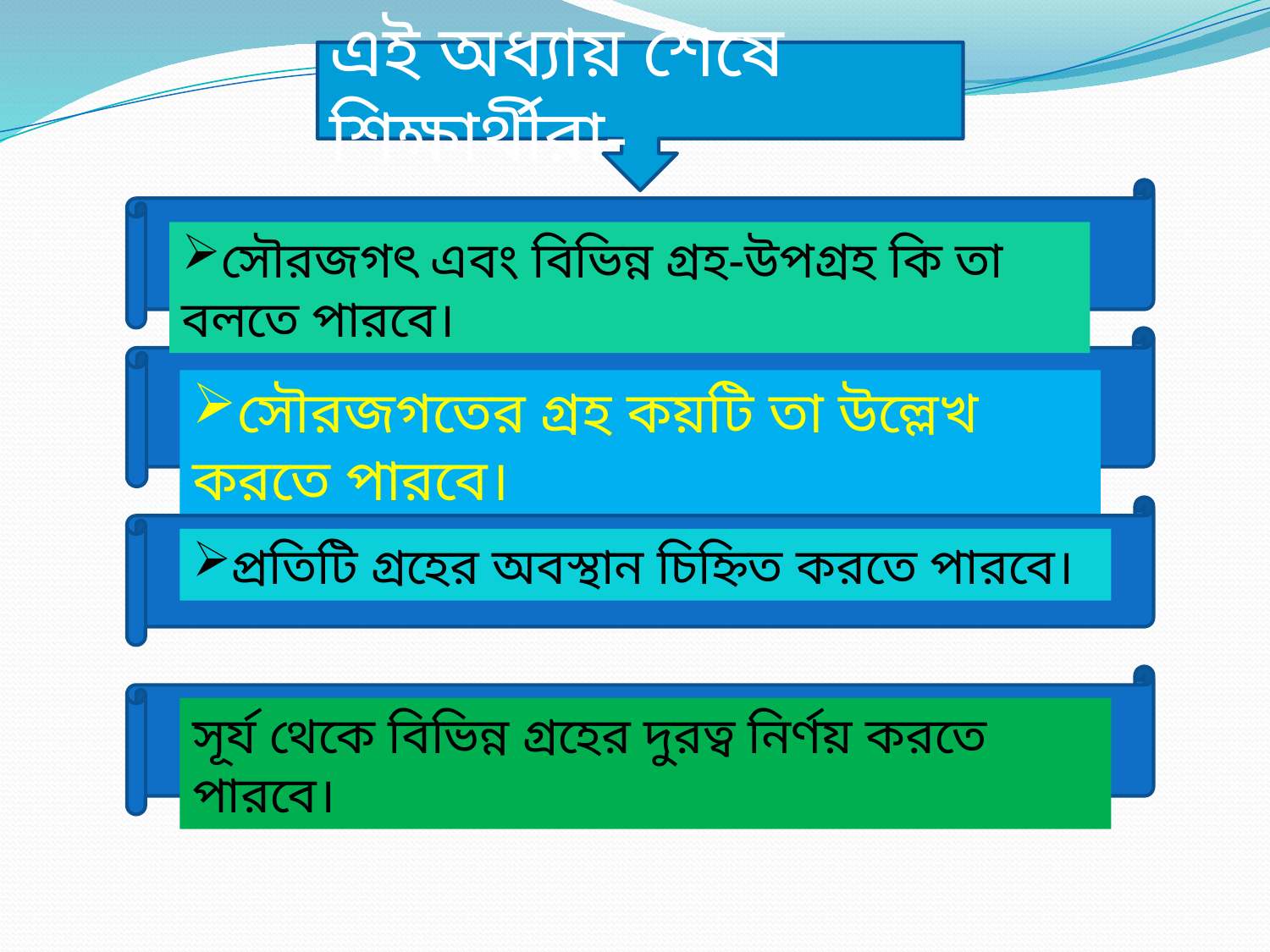

এই অধ্যায় শেষে শিক্ষার্থীরা-

সৌরজগৎ এবং বিভিন্ন গ্রহ-উপগ্রহ কি তা বলতে পারবে।

সৌরজগতের গ্রহ কয়টি তা উল্লেখ করতে পারবে।

প্রতিটি গ্রহের অবস্থান চিহ্নিত করতে পারবে।

সূর্য থেকে বিভিন্ন গ্রহের দুরত্ব নির্ণয় করতে পারবে।